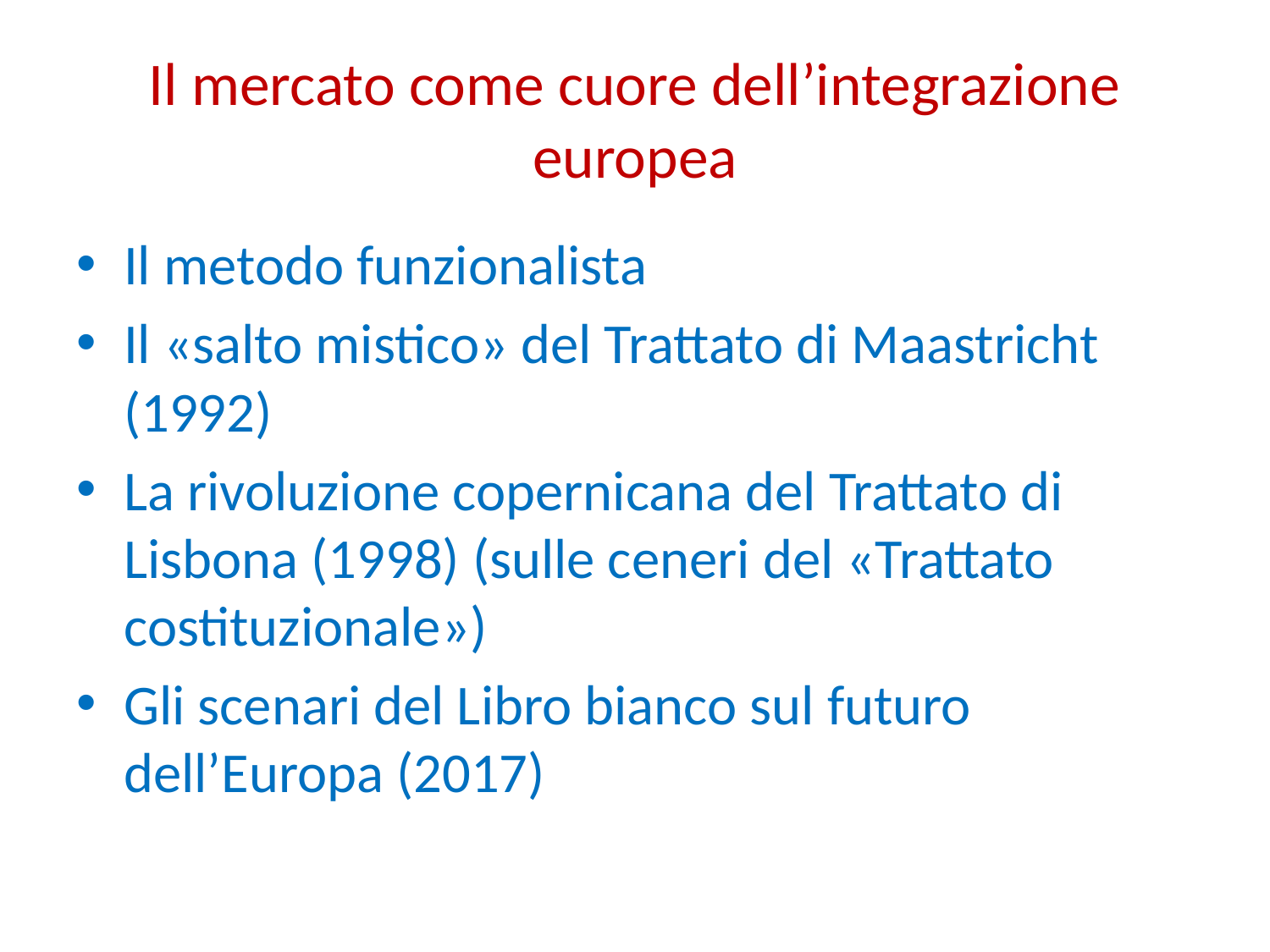

# Il mercato come cuore dell’integrazione europea
Il metodo funzionalista
Il «salto mistico» del Trattato di Maastricht (1992)
La rivoluzione copernicana del Trattato di Lisbona (1998) (sulle ceneri del «Trattato costituzionale»)
Gli scenari del Libro bianco sul futuro dell’Europa (2017)